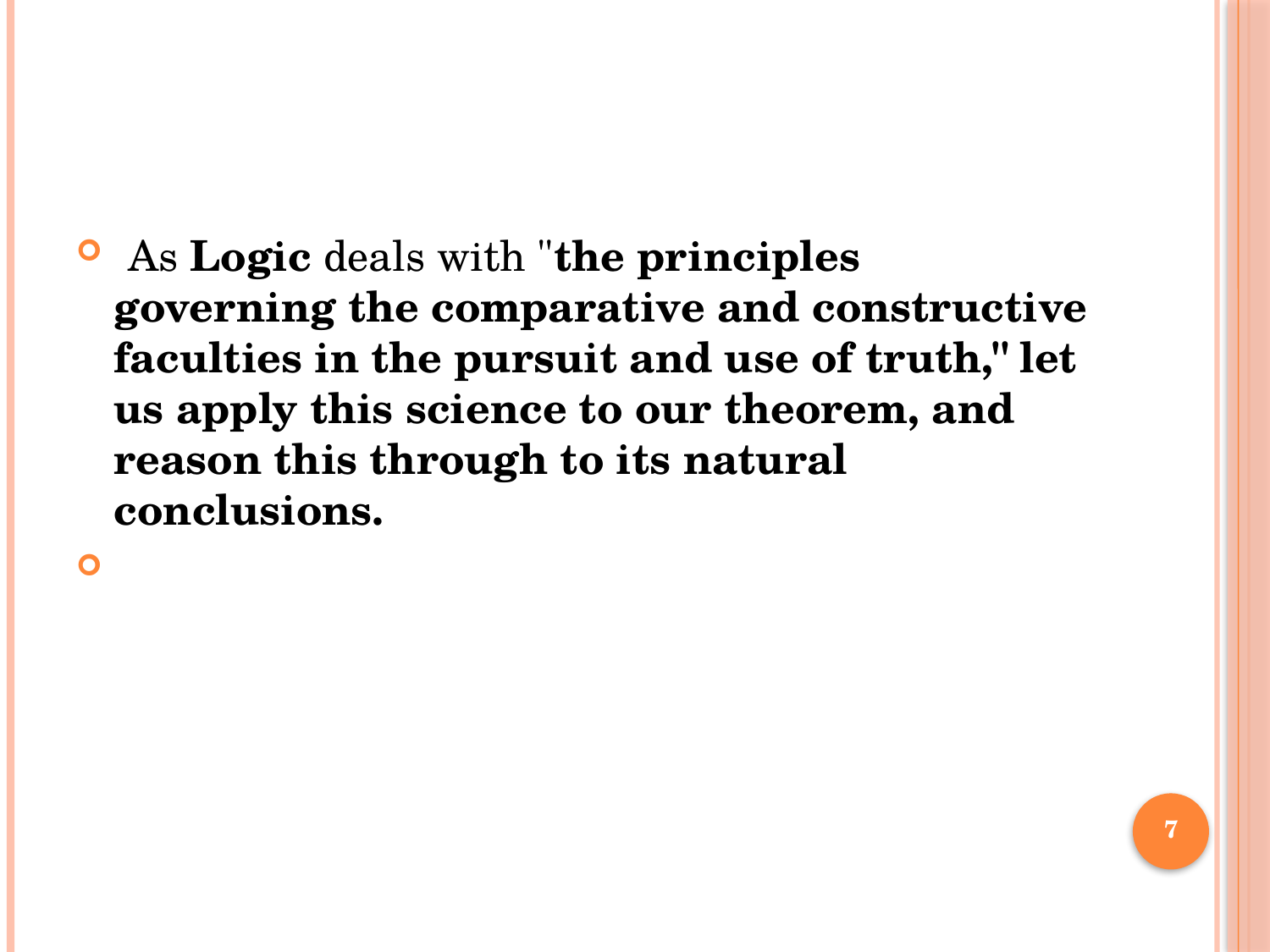

#
 As Logic deals with "the principles governing the comparative and constructive faculties in the pursuit and use of truth," let us apply this science to our theorem, and reason this through to its natural conclusions.

7